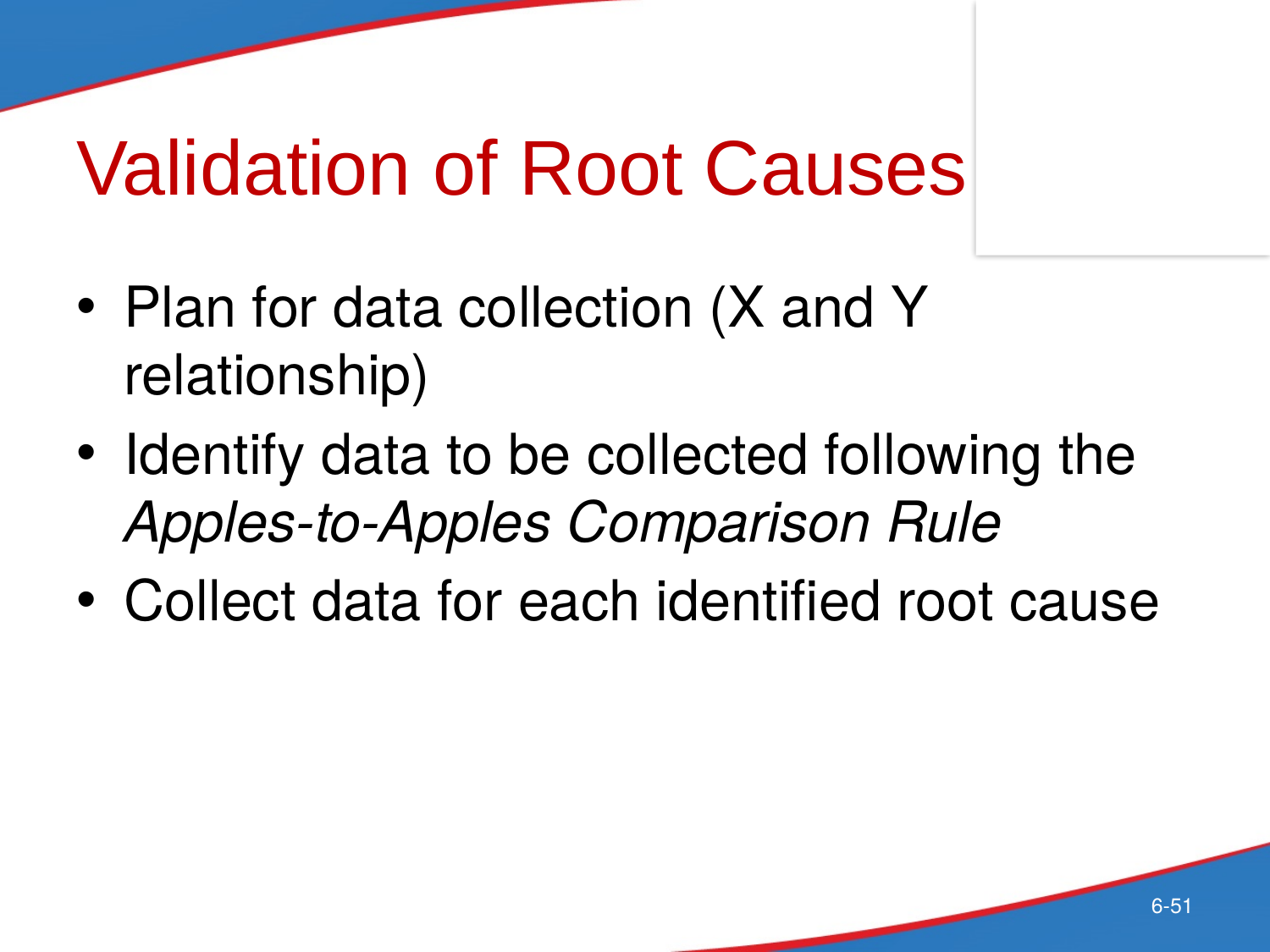

# Validation of Root Causes
Plan for data collection (X and Y relationship)
Identify data to be collected following the Apples-to-Apples Comparison Rule
Collect data for each identified root cause

6-51